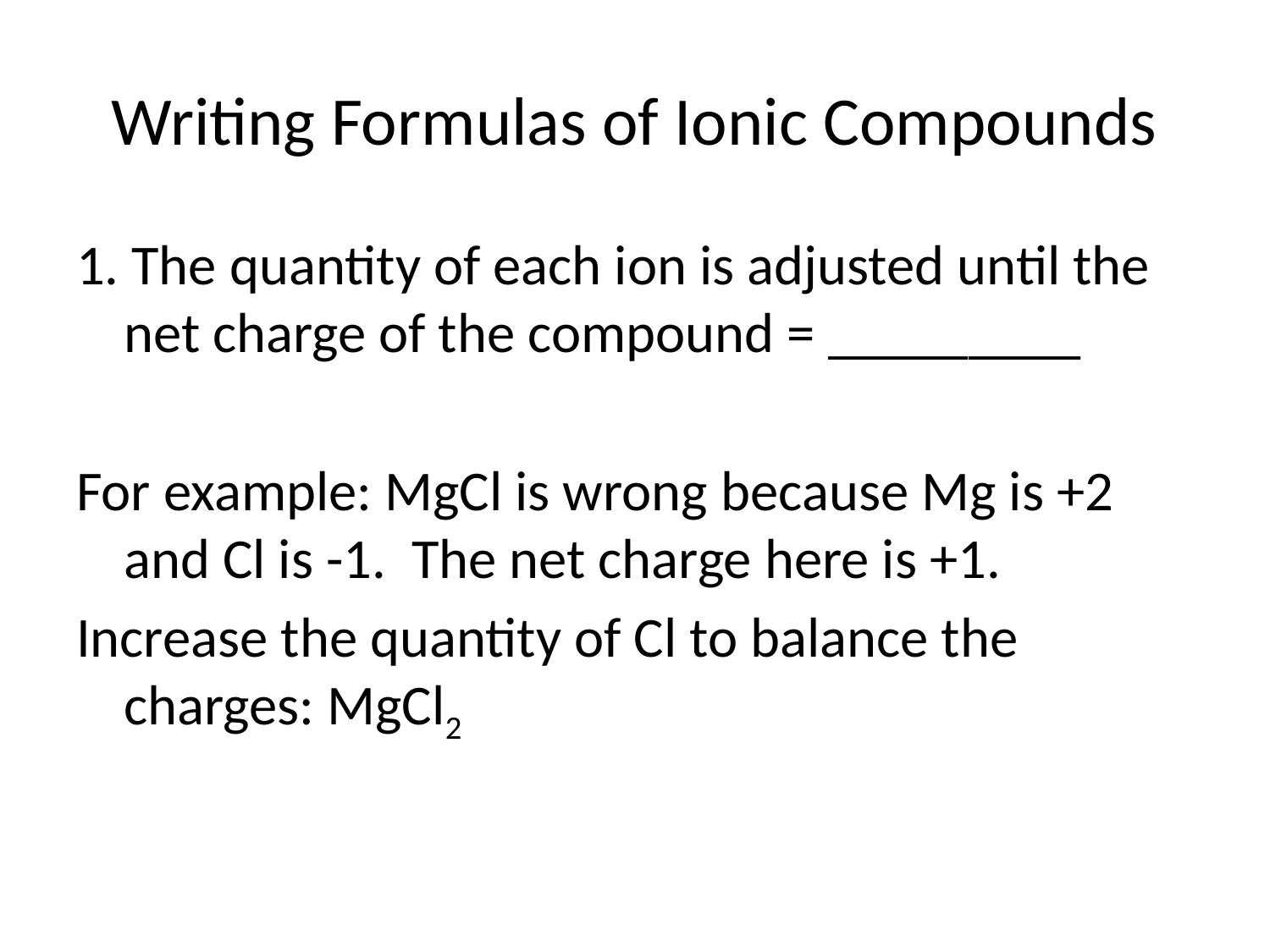

# Writing Formulas of Ionic Compounds
1. The quantity of each ion is adjusted until the net charge of the compound = _________

For example: MgCl is wrong because Mg is +2 and Cl is -1.  The net charge here is +1.
Increase the quantity of Cl to balance the charges: MgCl2